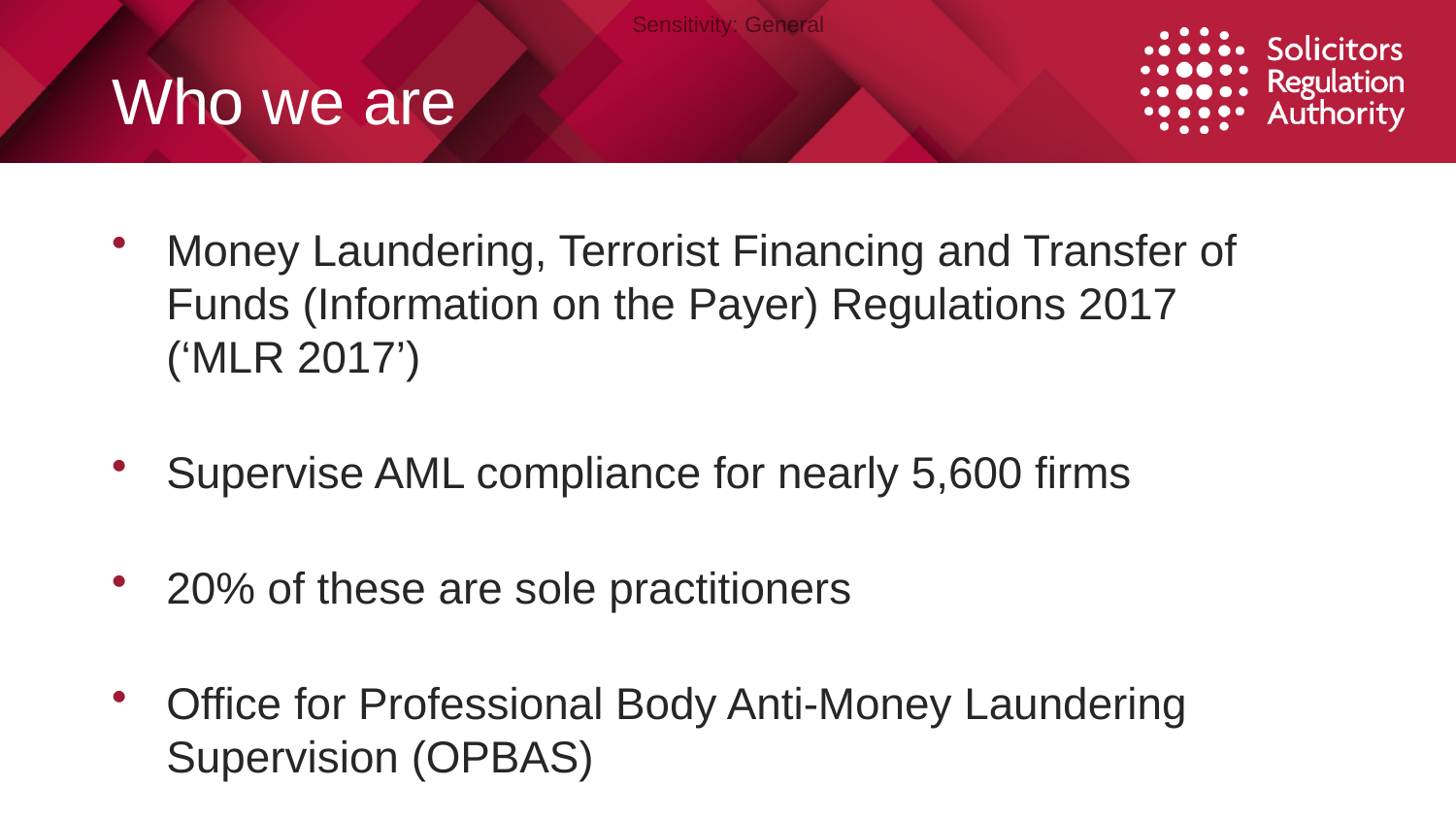

# Who we are
Money Laundering, Terrorist Financing and Transfer of Funds (Information on the Payer) Regulations 2017 (‘MLR 2017’)
Supervise AML compliance for nearly 5,600 firms
20% of these are sole practitioners
Office for Professional Body Anti-Money Laundering Supervision (OPBAS)